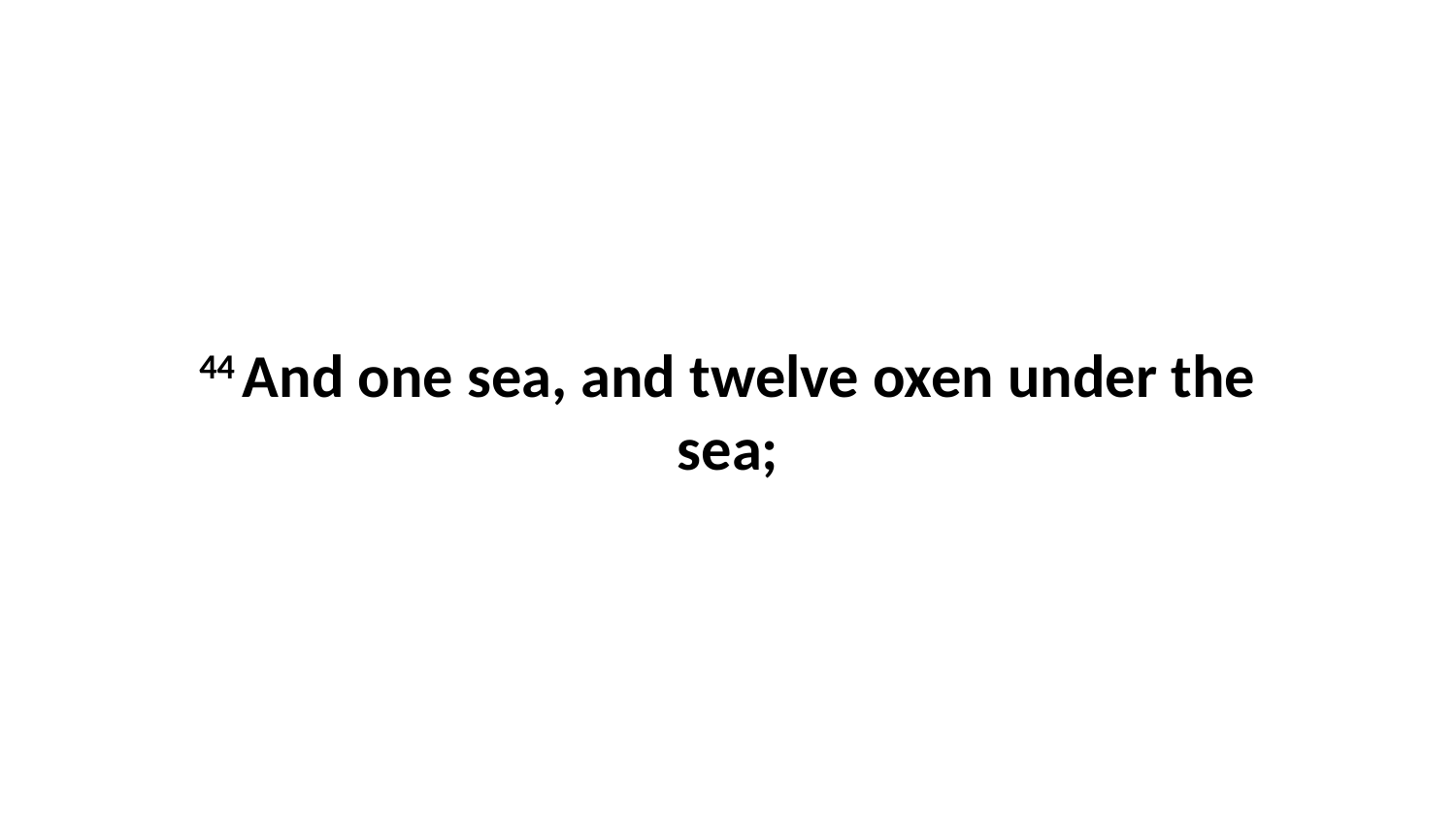

44 And one sea, and twelve oxen under the sea;